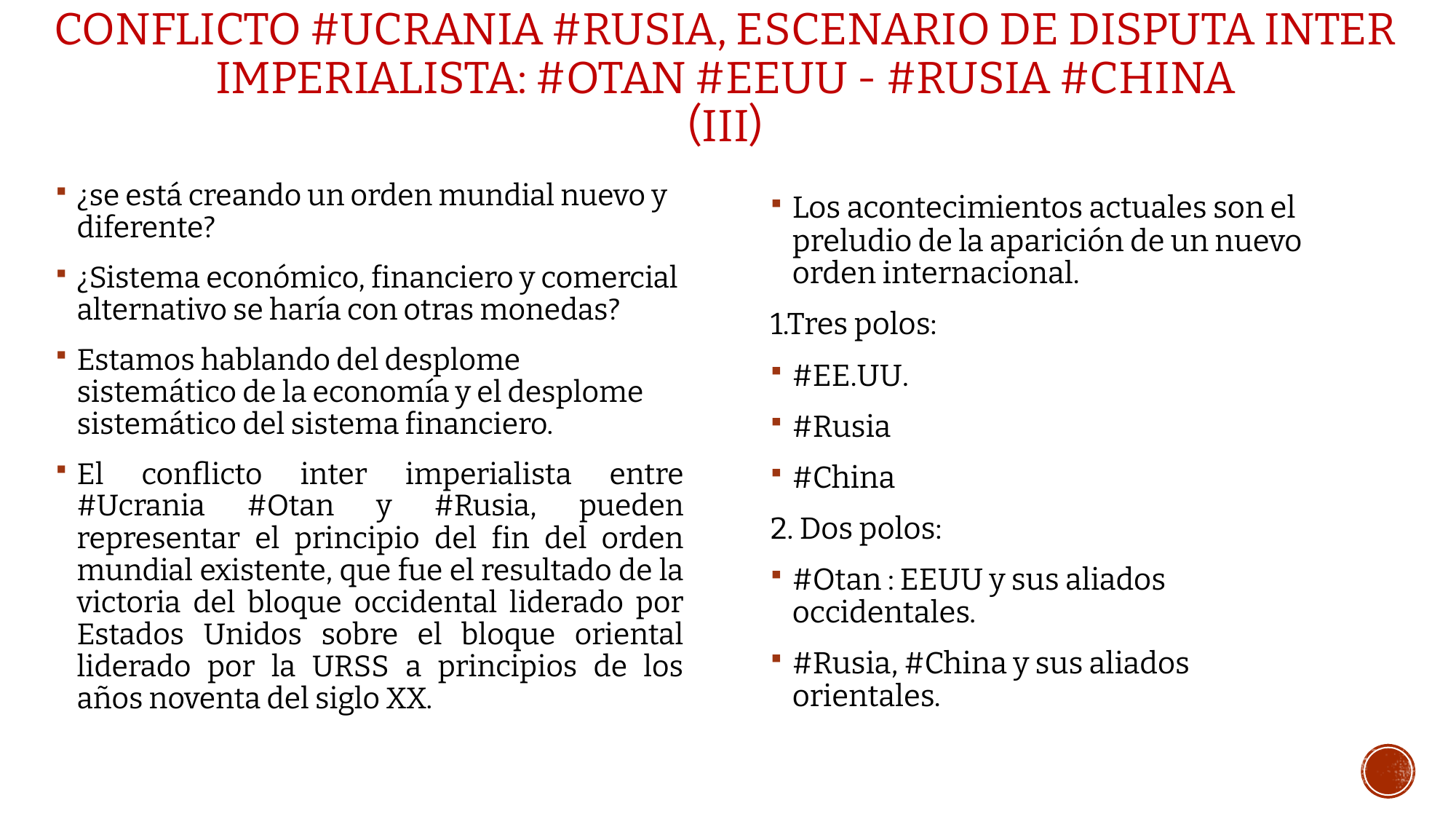

# Conflicto #Ucrania #Rusia, ESCENARIO DE DISPUTA INTER IMPERIALISTA: #OTAN #eeuu - #RUSIA #china (iII)
¿se está creando un orden mundial nuevo y diferente?
¿Sistema económico, financiero y comercial alternativo se haría con otras monedas?
Estamos hablando del desplome sistemático de la economía y el desplome sistemático del sistema financiero.
El conflicto inter imperialista entre #Ucrania #Otan y #Rusia, pueden representar el principio del fin del orden mundial existente, que fue el resultado de la victoria del bloque occidental liderado por Estados Unidos sobre el bloque oriental liderado por la URSS a principios de los años noventa del siglo XX.
Los acontecimientos actuales son el preludio de la aparición de un nuevo orden internacional.
1.Tres polos:
#EE.UU.
#Rusia
#China
2. Dos polos:
#Otan : EEUU y sus aliados occidentales.
#Rusia, #China y sus aliados orientales.